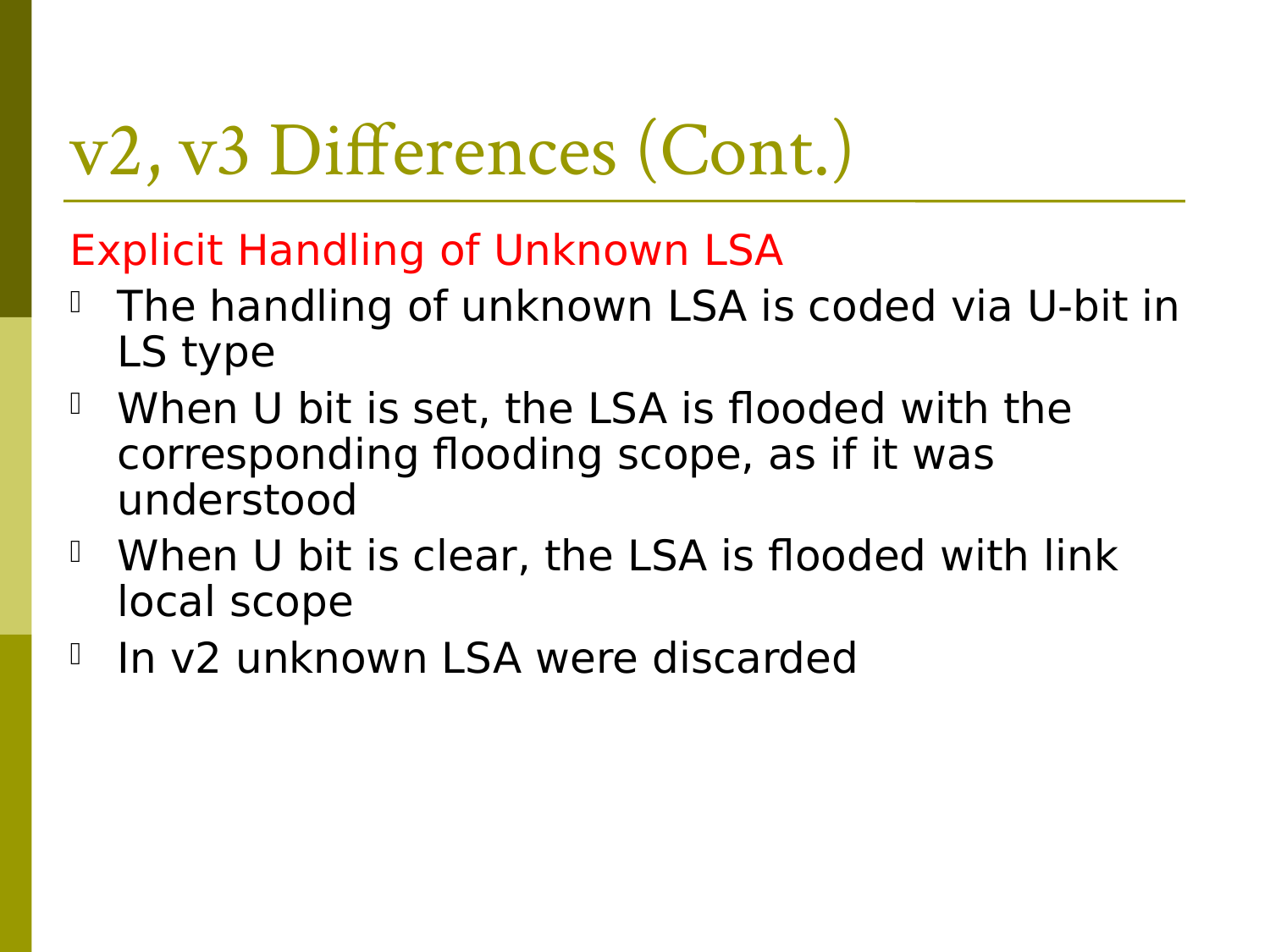

# v2, v3 Differences (Cont.)
Explicit Handling of Unknown LSA
The handling of unknown LSA is coded via U-bit in LS type
When U bit is set, the LSA is flooded with the corresponding flooding scope, as if it was understood
When U bit is clear, the LSA is flooded with link local scope
In v2 unknown LSA were discarded